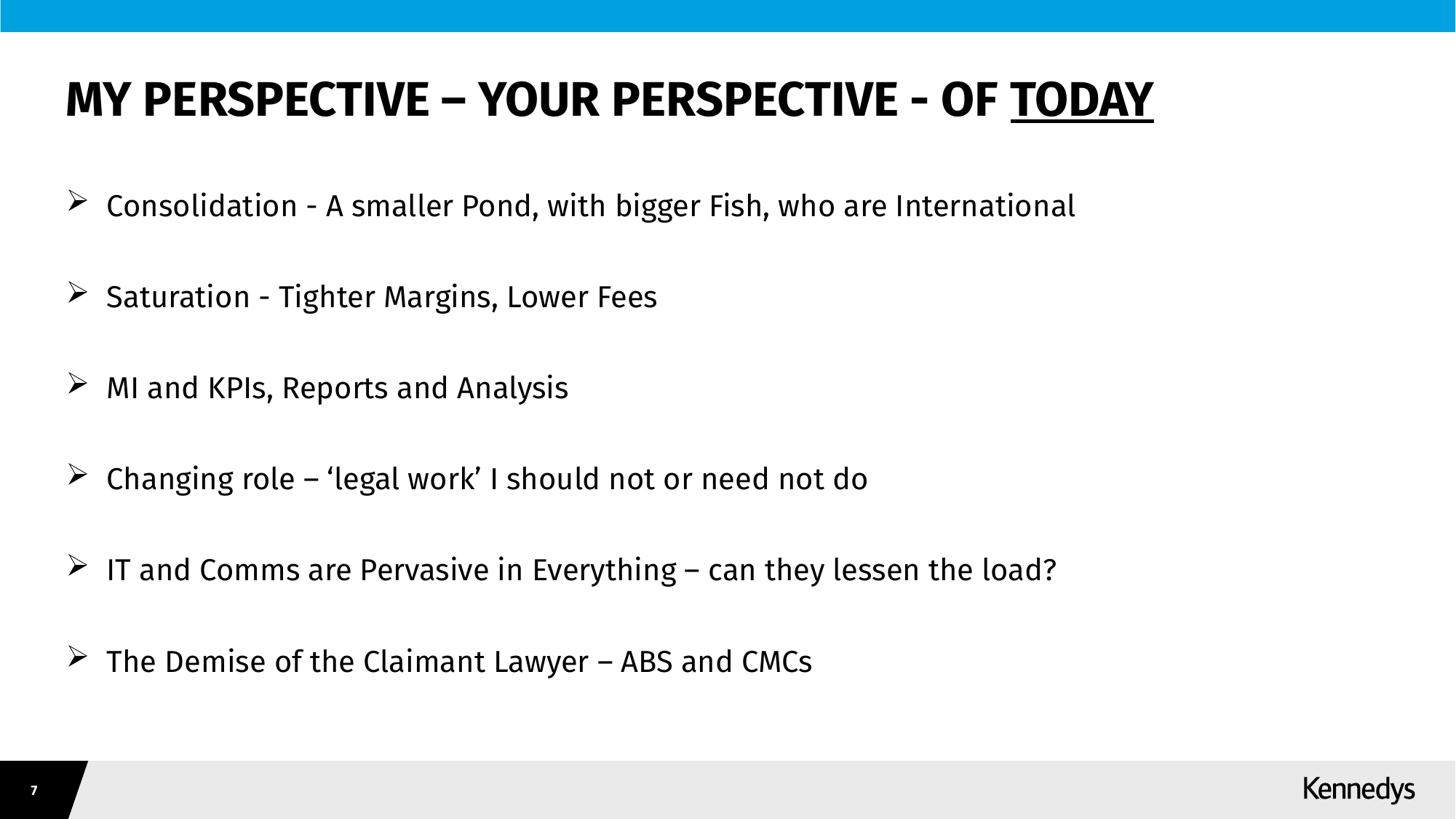

# MY PERSPECTIVE – YOUR PERSPECTIVE - OF TODAY
Consolidation - A smaller Pond, with bigger Fish, who are International

Saturation - Tighter Margins, Lower Fees

MI and KPIs, Reports and Analysis

Changing role – ‘legal work’ I should not or need not do

IT and Comms are Pervasive in Everything – can they lessen the load?

The Demise of the Claimant Lawyer – ABS and CMCs